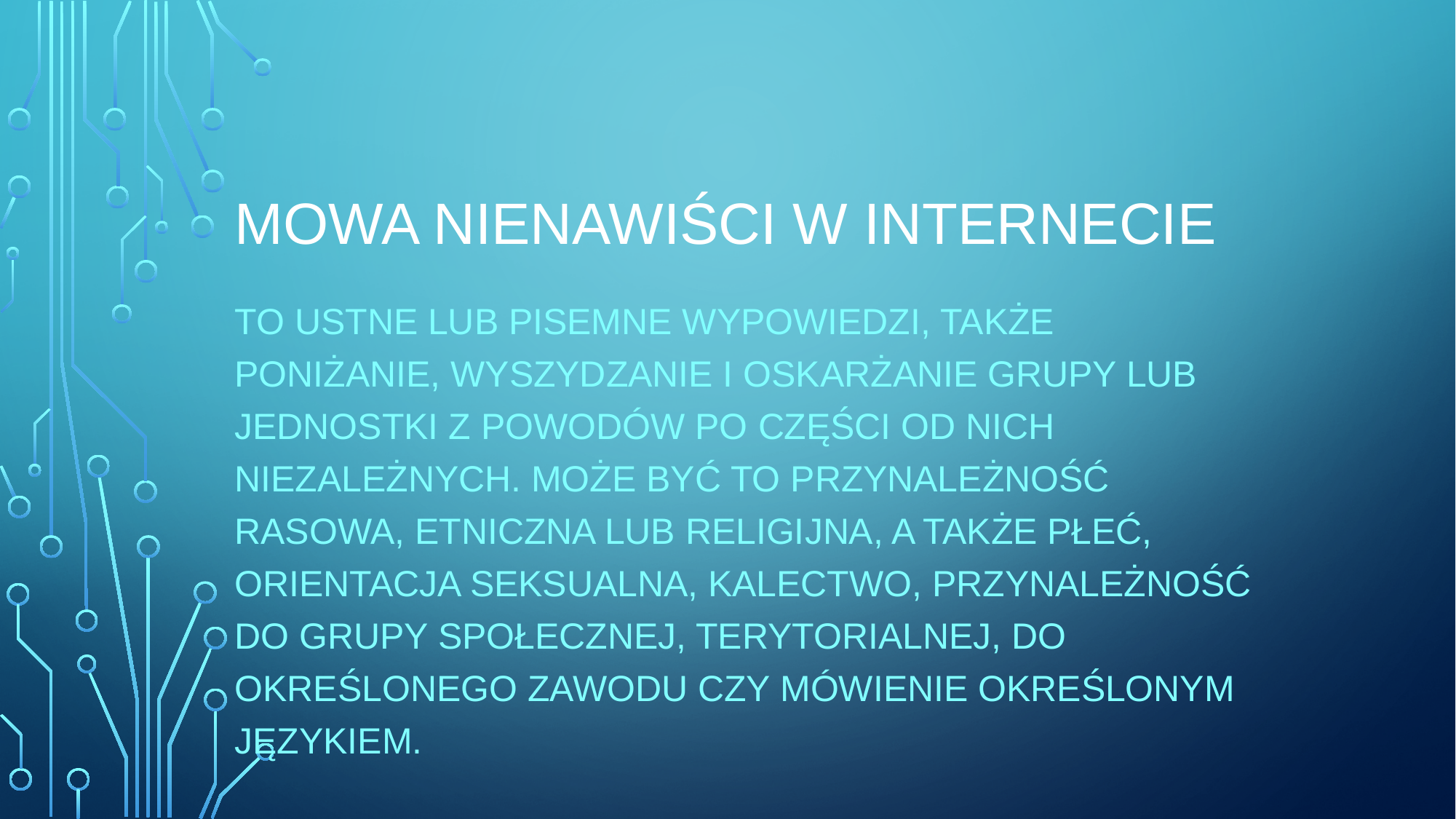

# Mowa nienawiści w internecie
To ustne lub pisemne wypowiedzi, także poniżanie, wyszydzanie i oskarżanie grupy lub jednostki z powodów po części od nich niezależnych. Może być to przynależność rasowa, etniczna lub religijna, a także płeć, orientacja seksualna, kalectwo, Przynależność do grupy społecznej, terytorialnej, do określonego zawodu czy mówienie określonym językiem.